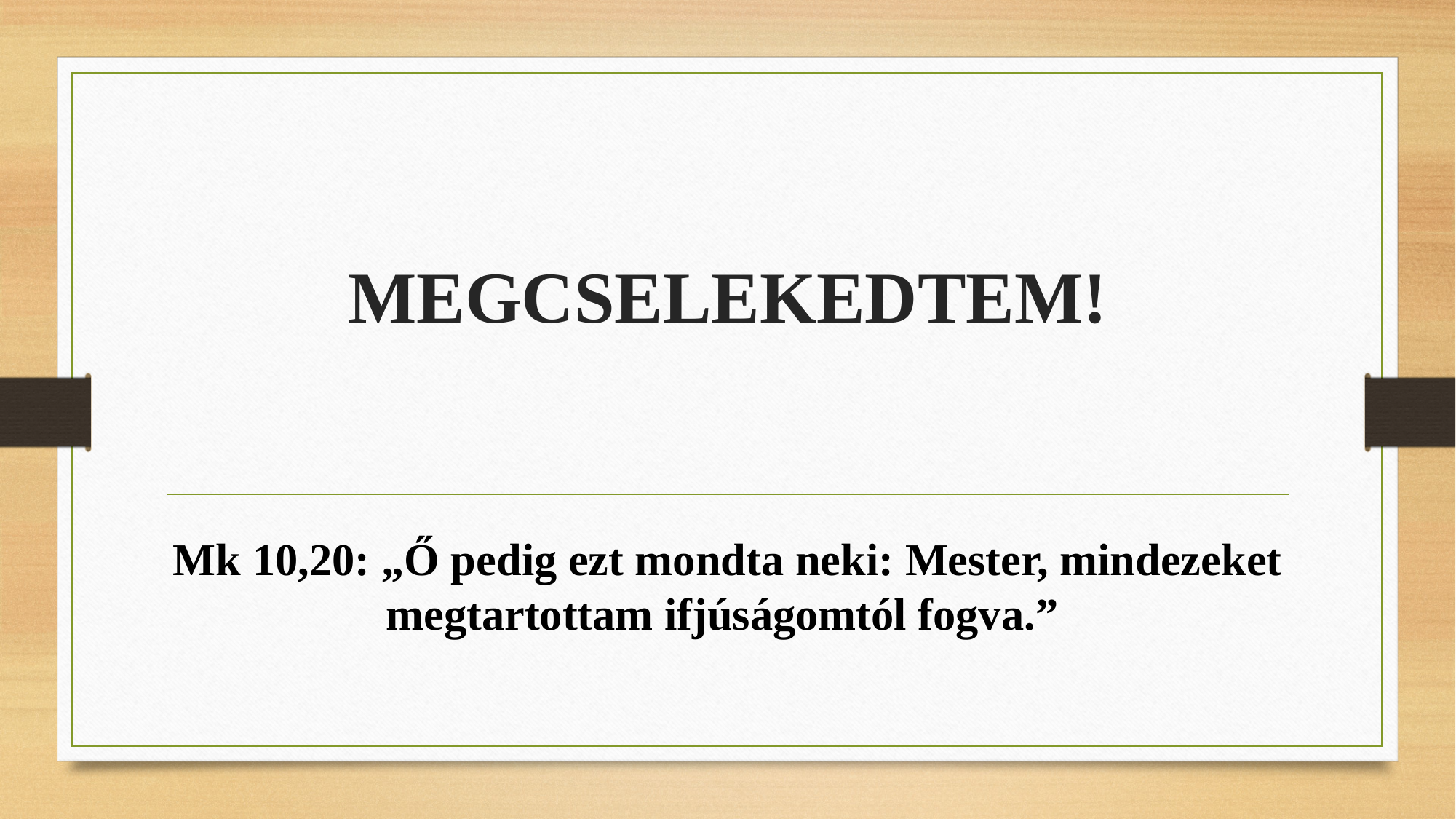

# MEGCSELEKEDTEM!
Mk 10,20: „Ő pedig ezt mondta neki: Mester, mindezeket megtartottam ifjúságomtól fogva.”